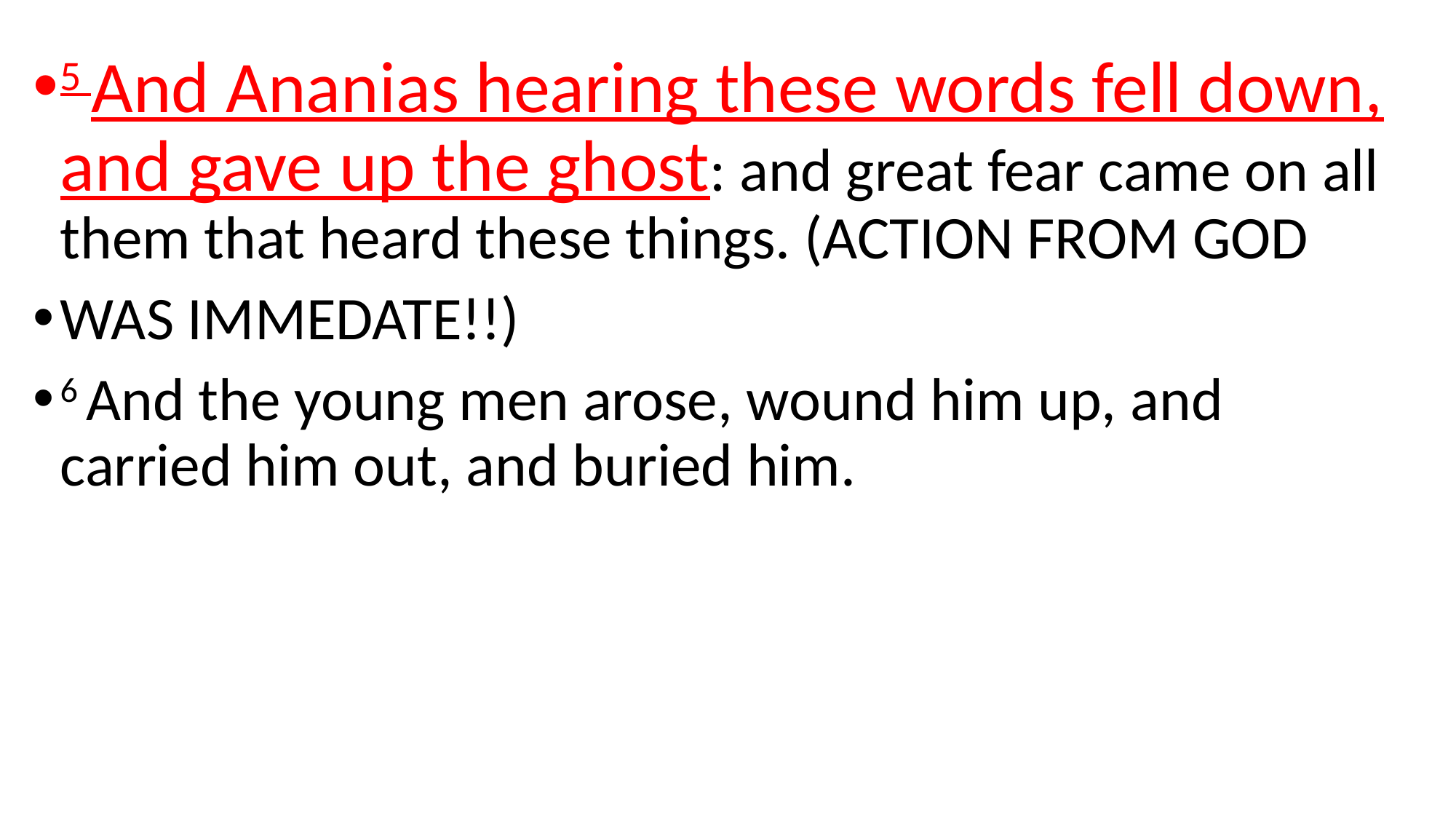

5 And Ananias hearing these words fell down, and gave up the ghost: and great fear came on all them that heard these things. (ACTION FROM GOD
WAS IMMEDATE!!)
6 And the young men arose, wound him up, and carried him out, and buried him.